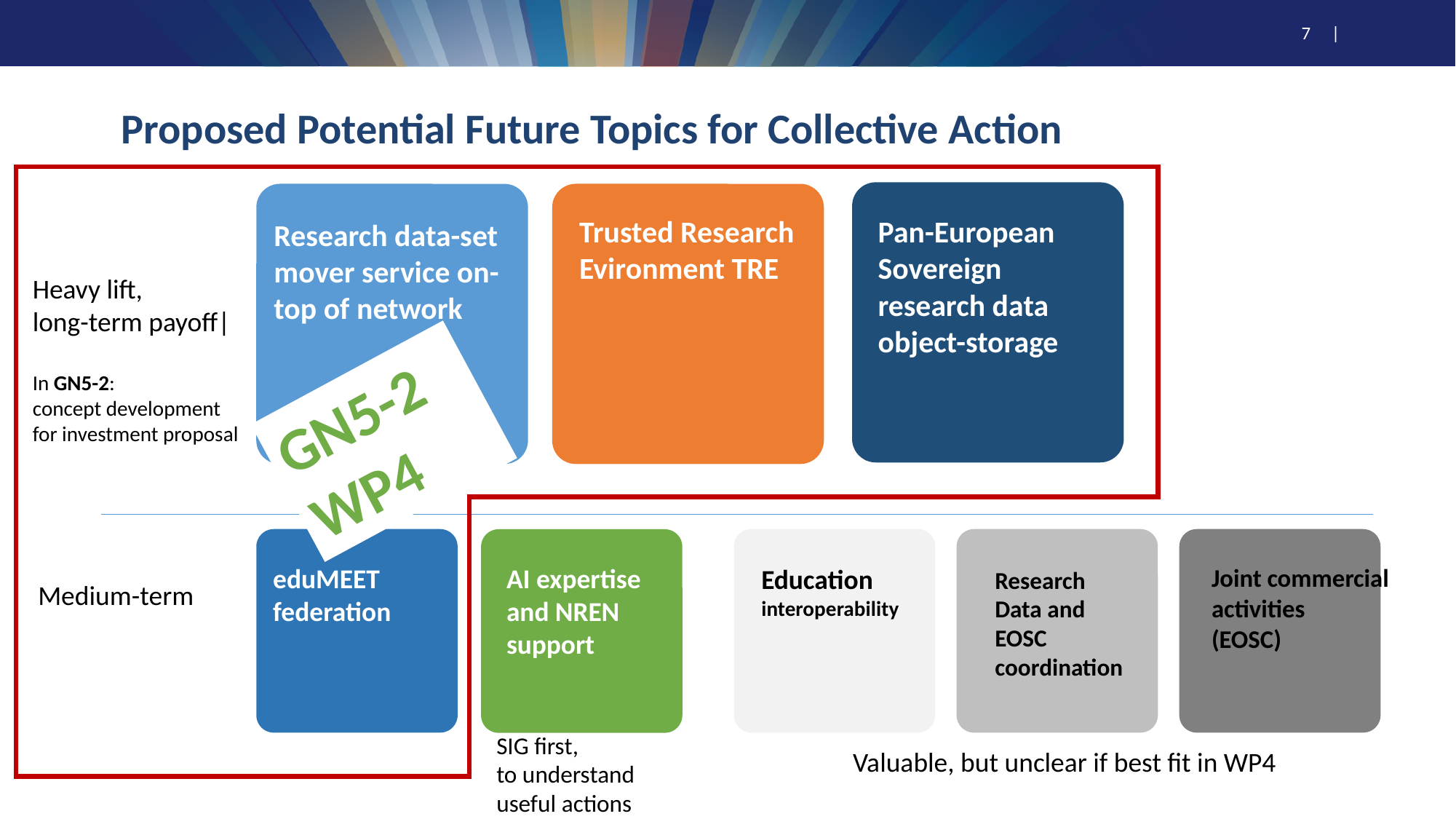

# Proposed Potential Future Topics for Collective Action

Trusted Research Evironment TRE
Pan-European Sovereign research data object-storage
Research data-set mover service on-top of network
Heavy lift,
long-term payoff|

In GN5-2:
concept development
for investment proposal
GN5-2
WP4

eduMEET
federation
AI expertise and NREN support
Education interoperability
Joint commercial activities
(EOSC)
Research Data and EOSC coordination
Medium-term
SIG first,
to understand
useful actions
Valuable, but unclear if best fit in WP4
7